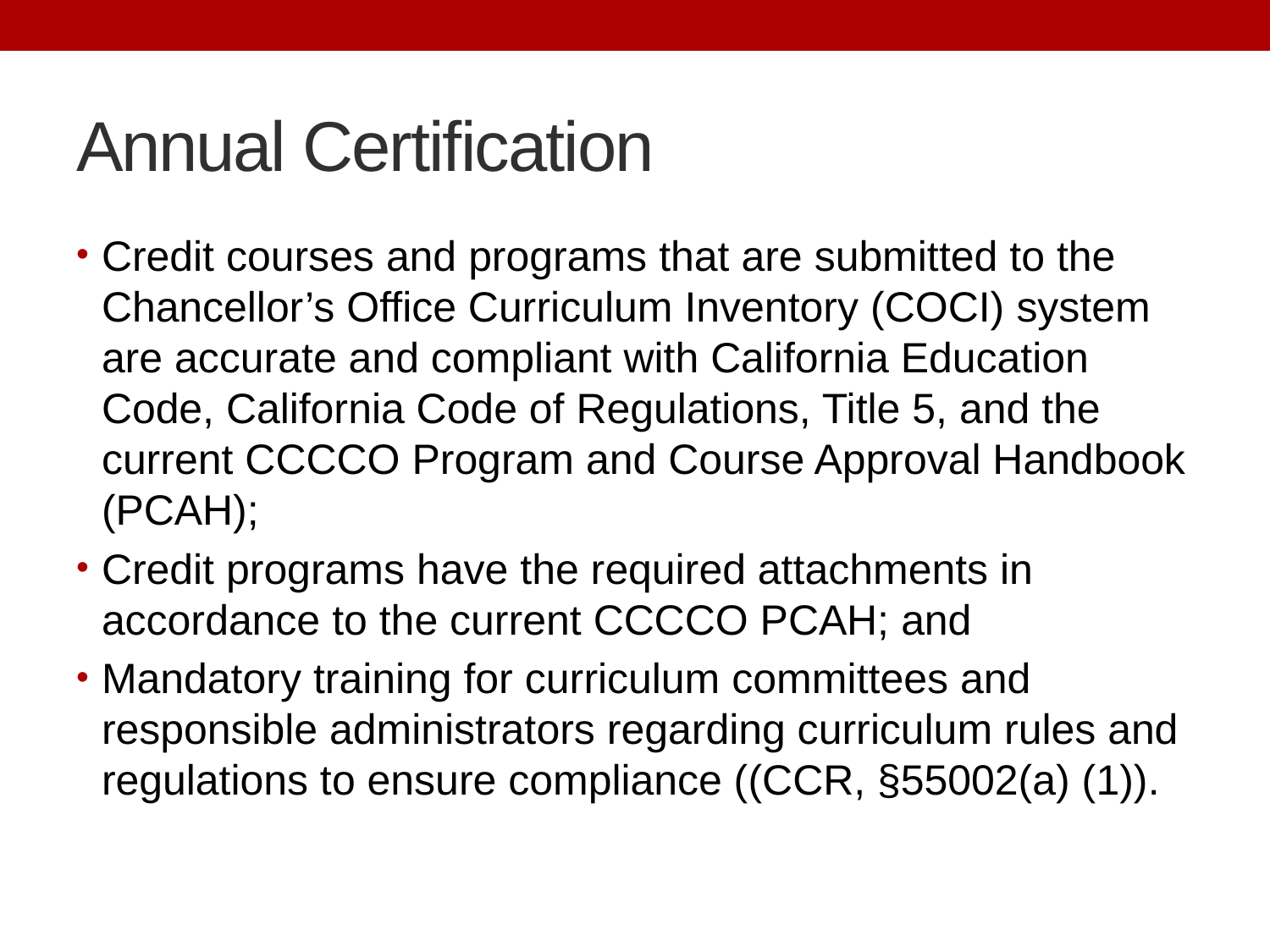

# Annual Certification
Credit courses and programs that are submitted to the Chancellor’s Office Curriculum Inventory (COCI) system are accurate and compliant with California Education Code, California Code of Regulations, Title 5, and the current CCCCO Program and Course Approval Handbook (PCAH);
Credit programs have the required attachments in accordance to the current CCCCO PCAH; and
Mandatory training for curriculum committees and responsible administrators regarding curriculum rules and regulations to ensure compliance ((CCR, §55002(a) (1)).